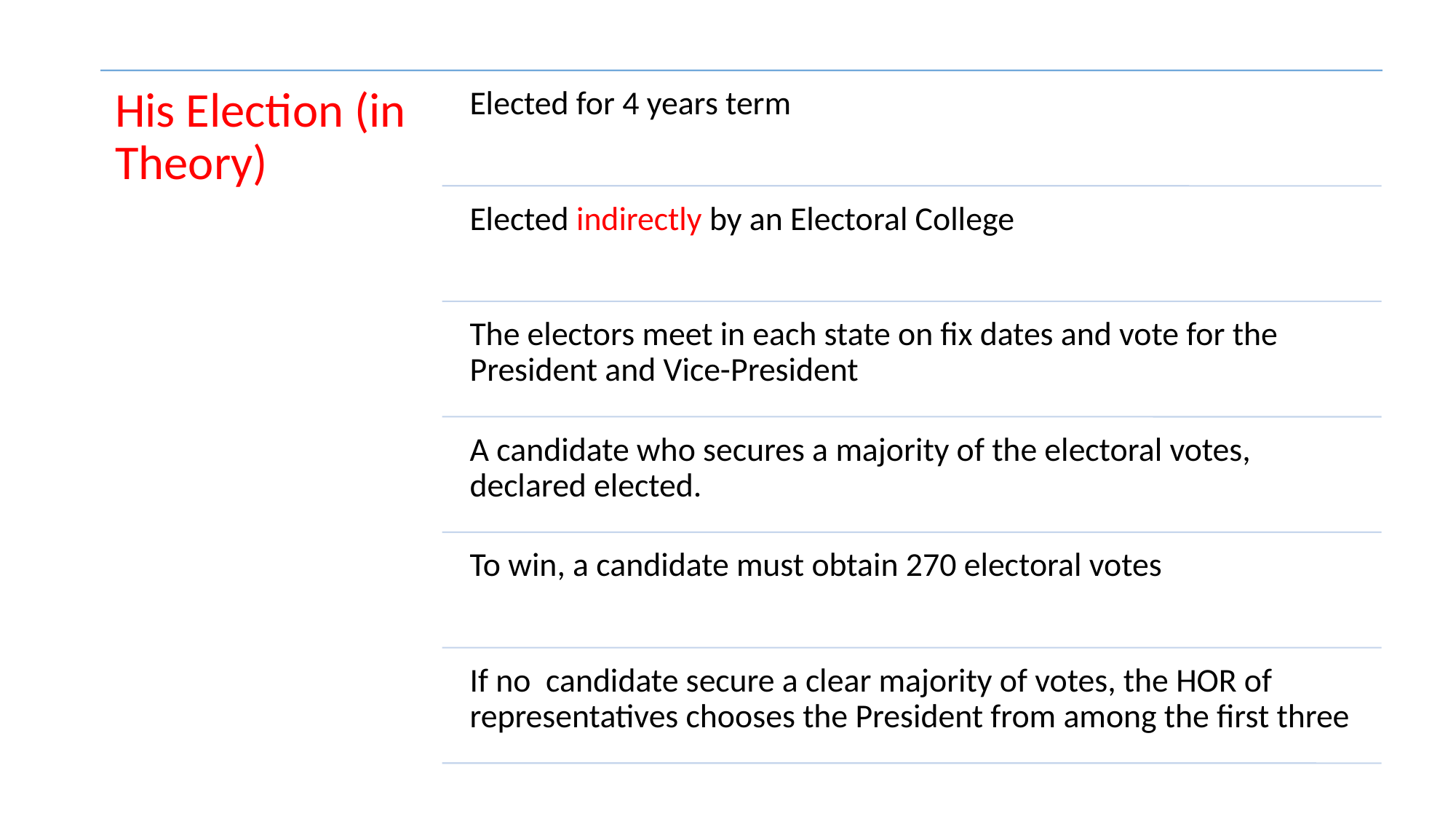

His Election (in Theory)
Elected for 4 years term
Elected indirectly by an Electoral College
The electors meet in each state on fix dates and vote for the President and Vice-President
A candidate who secures a majority of the electoral votes, declared elected.
To win, a candidate must obtain 270 electoral votes
If no  candidate secure a clear majority of votes, the HOR of representatives chooses the President from among the first three